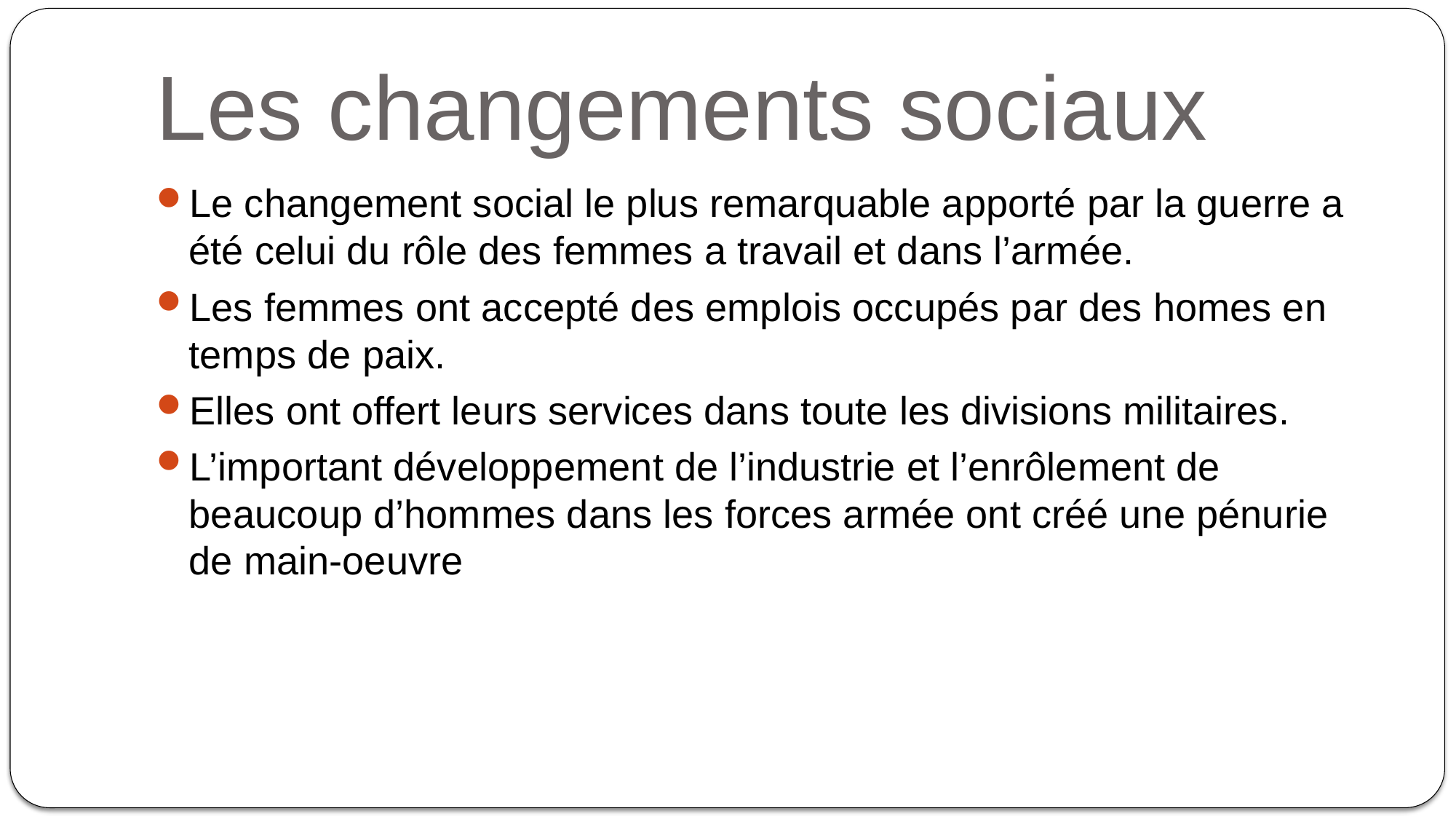

# Les changements sociaux
Le changement social le plus remarquable apporté par la guerre a été celui du rôle des femmes a travail et dans l’armée.
Les femmes ont accepté des emplois occupés par des homes en temps de paix.
Elles ont offert leurs services dans toute les divisions militaires.
L’important développement de l’industrie et l’enrôlement de beaucoup d’hommes dans les forces armée ont créé une pénurie de main-oeuvre